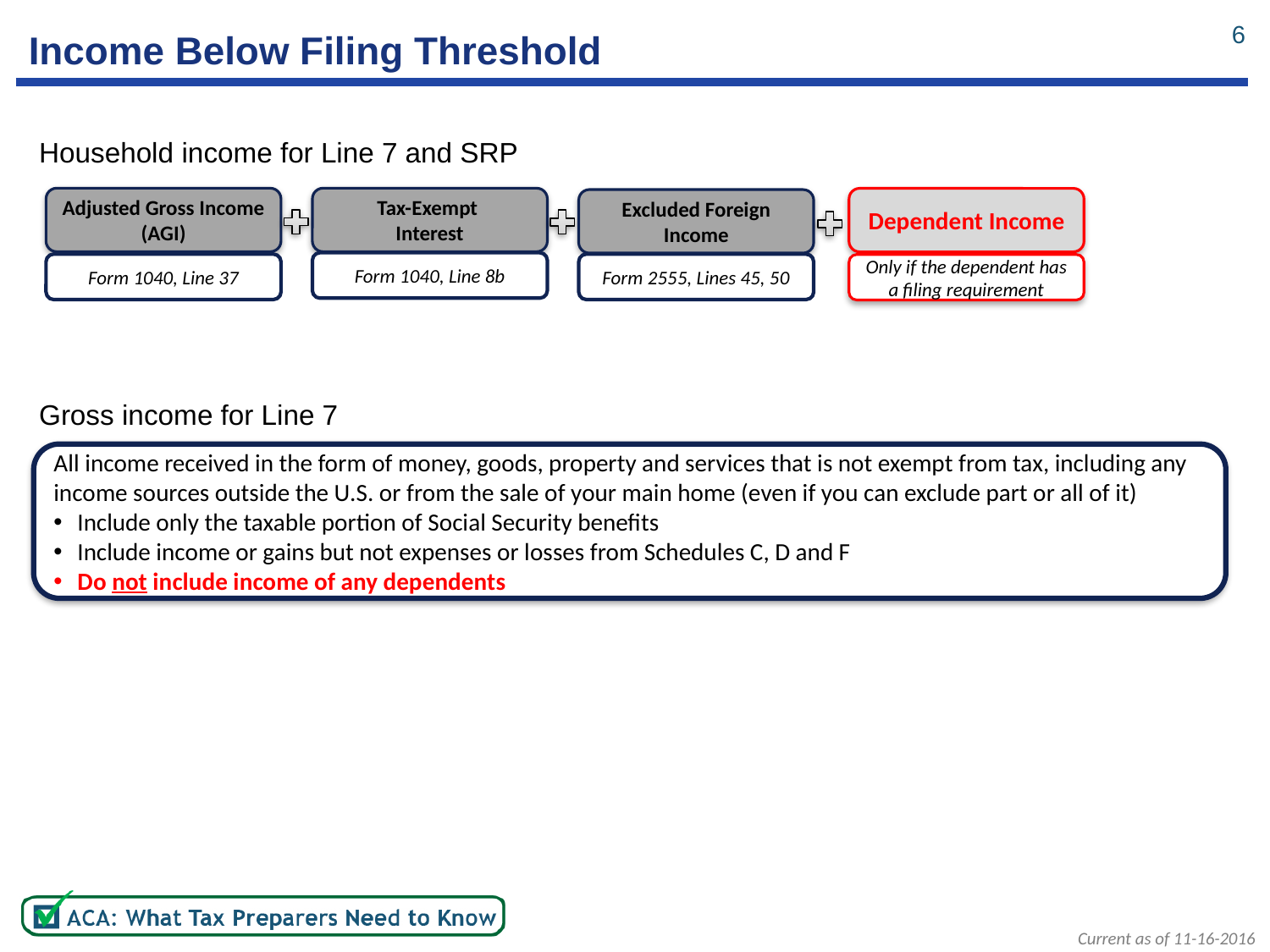

6
# Income Below Filing Threshold
Household income for Line 7 and SRP
Adjusted Gross Income (AGI)
Tax-Exempt
Interest
Excluded Foreign Income

Form 1040, Line 8b
Form 2555, Lines 45, 50
Form 1040, Line 37
Dependent Income

Only if the dependent has a filing requirement
Gross income for Line 7
All income received in the form of money, goods, property and services that is not exempt from tax, including any income sources outside the U.S. or from the sale of your main home (even if you can exclude part or all of it)
Include only the taxable portion of Social Security benefits
Include income or gains but not expenses or losses from Schedules C, D and F
Do not include income of any dependents